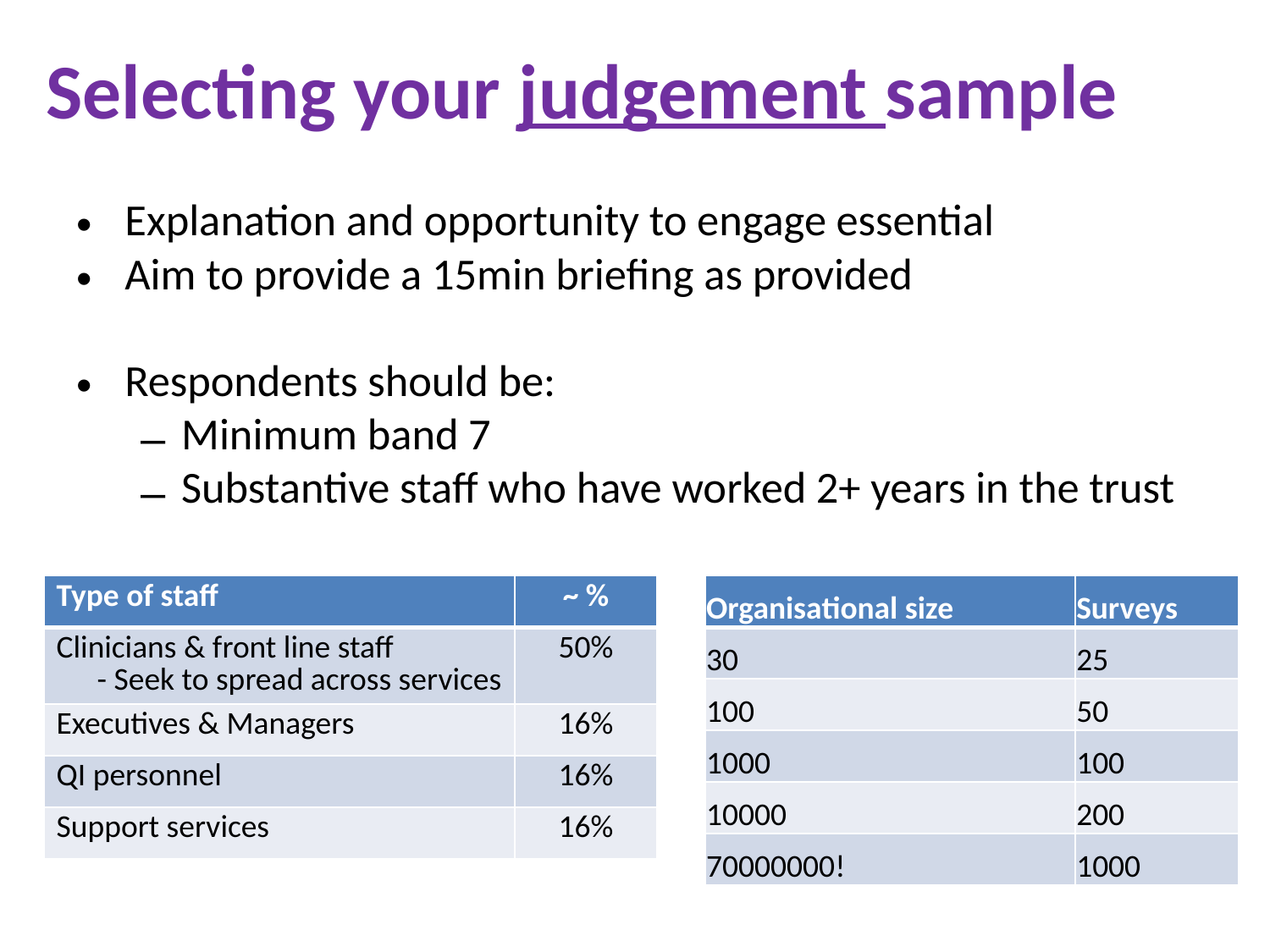

# Selecting your judgement sample
Explanation and opportunity to engage essential
Aim to provide a 15min briefing as provided

Respondents should be:
Minimum band 7
Substantive staff who have worked 2+ years in the trust
| Type of staff | ~ % |
| --- | --- |
| Clinicians & front line staff - Seek to spread across services | 50% |
| Executives & Managers | 16% |
| QI personnel | 16% |
| Support services | 16% |
| Organisational size | Surveys |
| --- | --- |
| 30 | 25 |
| 100 | 50 |
| 1000 | 100 |
| 10000 | 200 |
| 70000000! | 1000 |